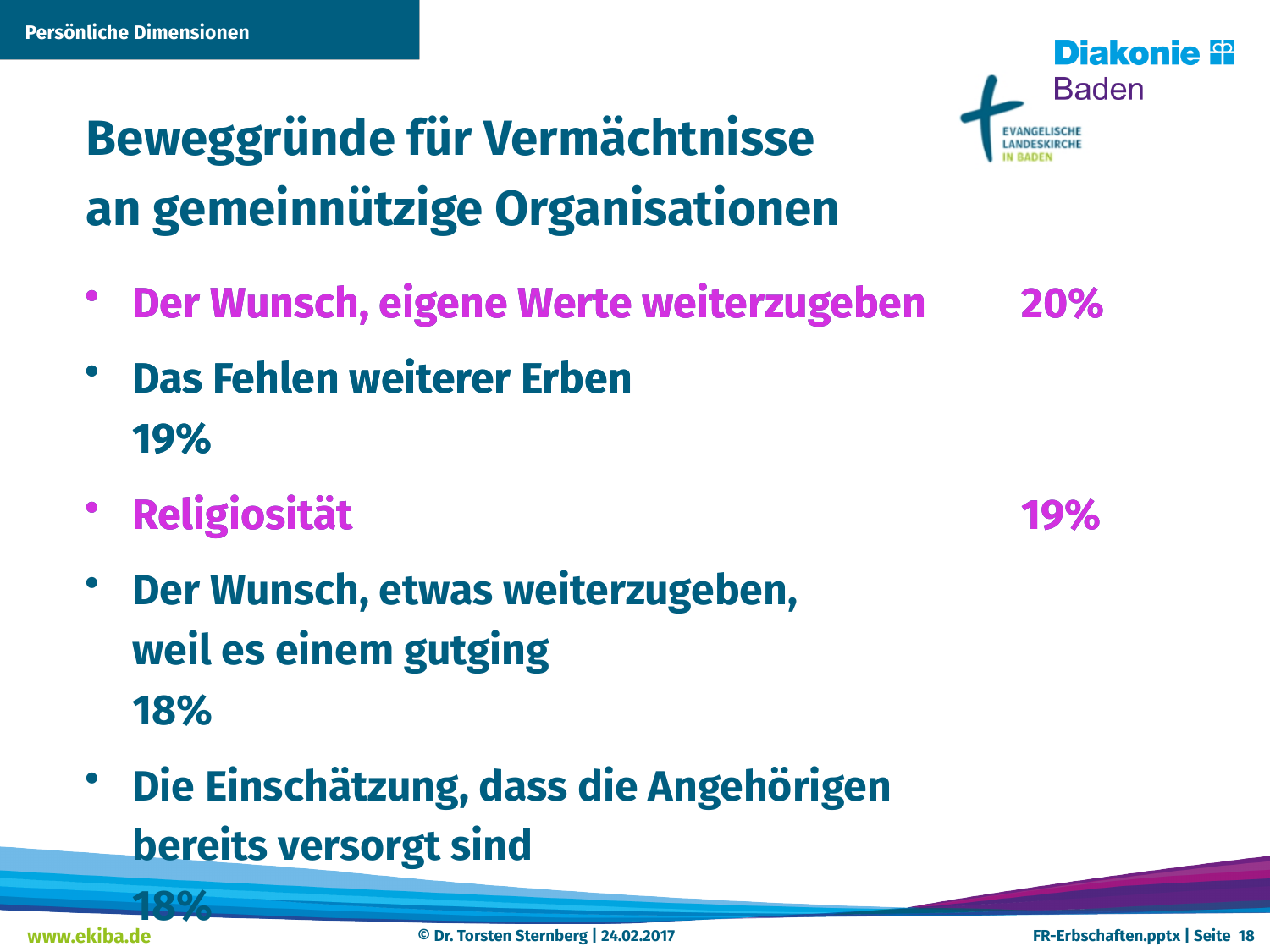

Persönliche Dimensionen
Beweggründe für Vermächtnisse
an gemeinnützige Organisationen
Der Wunsch, eigene Werte weiterzugeben    	20%
Das Fehlen weiterer Erben 		   	    	19%
Religiosität 	   			    		19%
Der Wunsch, etwas weiterzugeben,
weil es einem gutging 	   	     			18%
Die Einschätzung, dass die Angehörigen
bereits versorgt sind	    		      		18%
Quelle: Gemeinnütziges Vererben in Deutschland, Studie im Auftrag der Initiative „Mein Erbe tut Gutes. Prinzip Apfelbaum“, Gesellschaft für Konsumforschung (GfK), Berlin 2013
Der Wunsch, eigene Werte weiterzugeben    	20%
Das Fehlen weiterer Erben 		   	    	19%
Religiosität 	   			    		19%